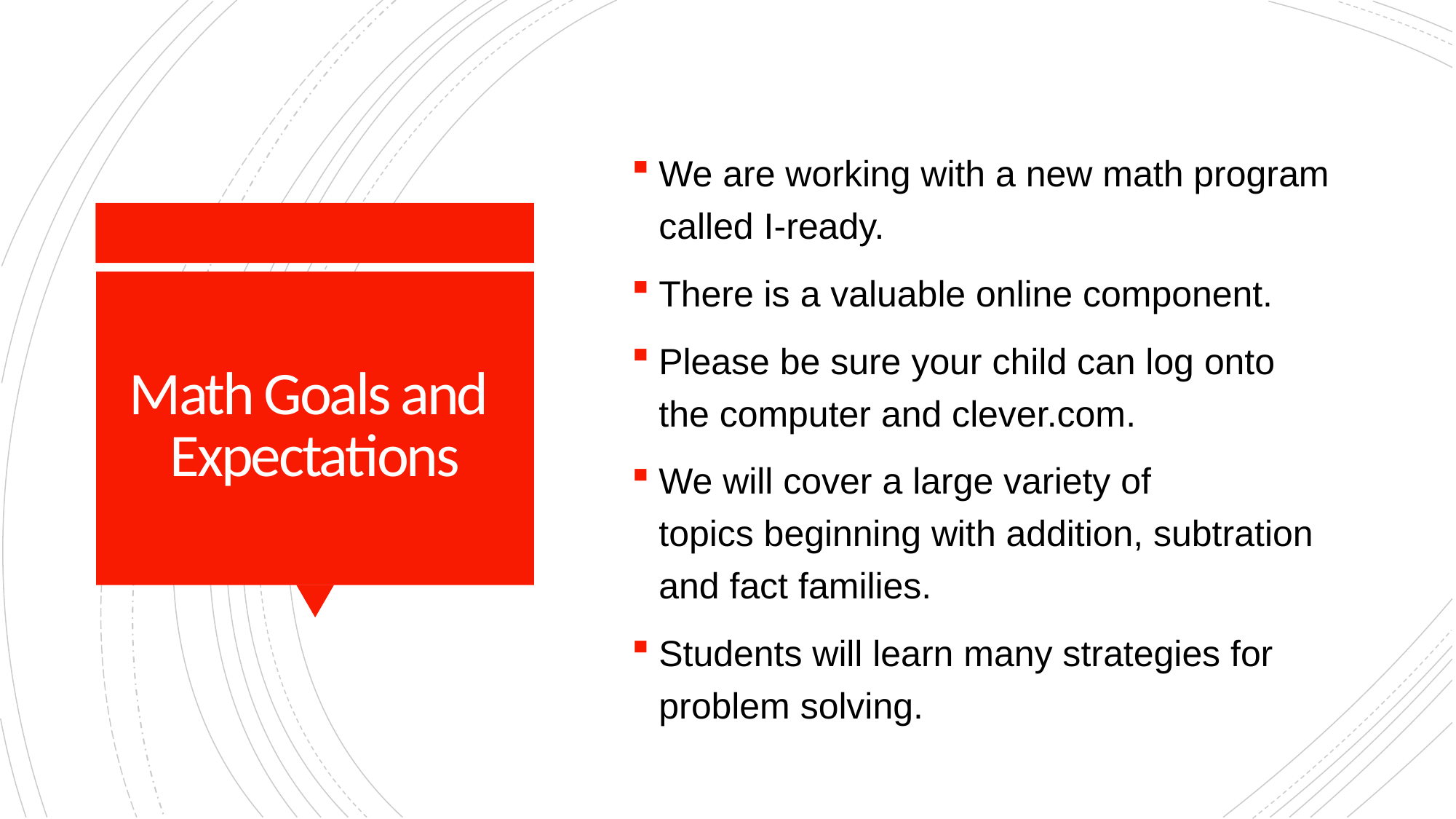

We are working with a new math program called I-ready.
There is a valuable online component.
Please be sure your child can log onto the computer and clever.com.
We will cover a large variety of topics beginning with addition, subtration and fact families.
Students will learn many strategies for problem solving.
# Math Goals and  Expectations